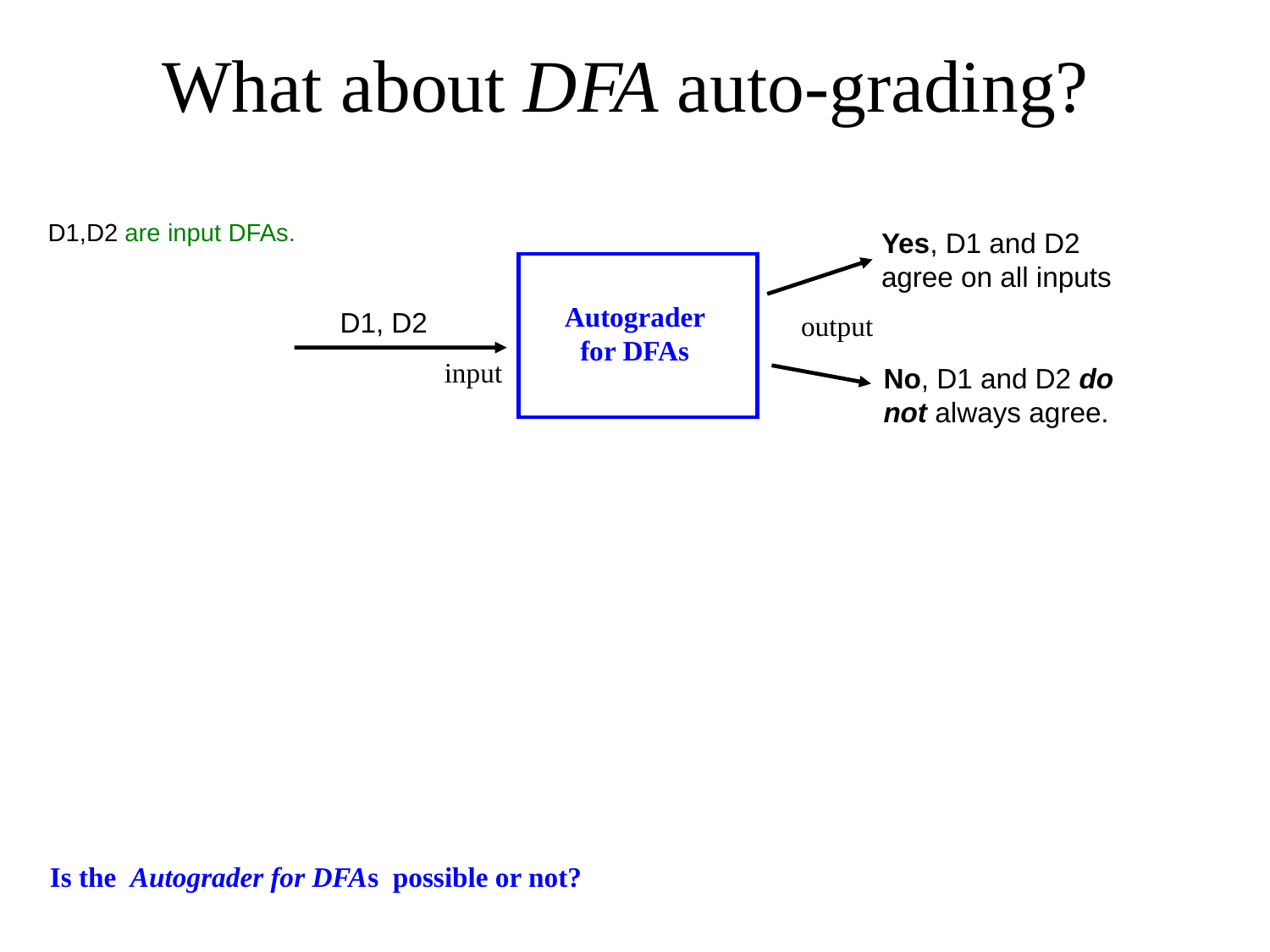

What about DFA auto-grading?
D1,D2 are input DFAs.
Yes, D1 and D2 agree on all inputs

Autograder for DFAs
D1, D2
output

input
No, D1 and D2 do not always agree.

Is the  Autograder for DFAs  possible or not?